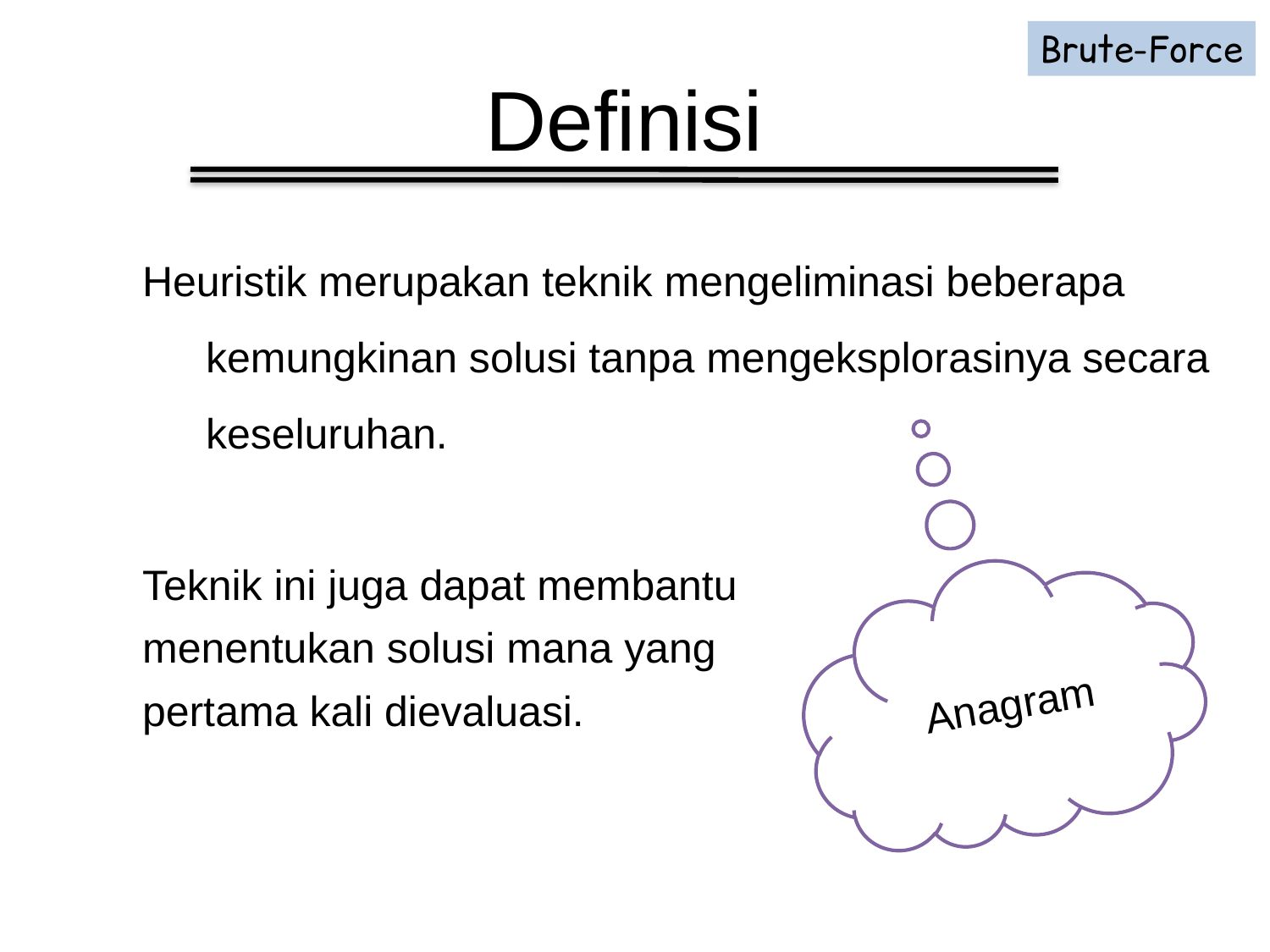

Brute-Force
# Definisi
Heuristik merupakan teknik mengeliminasi beberapa kemungkinan solusi tanpa mengeksplorasinya secara keseluruhan.

Teknik ini juga dapat membantu
menentukan solusi mana yang
pertama kali dievaluasi.

Anagram